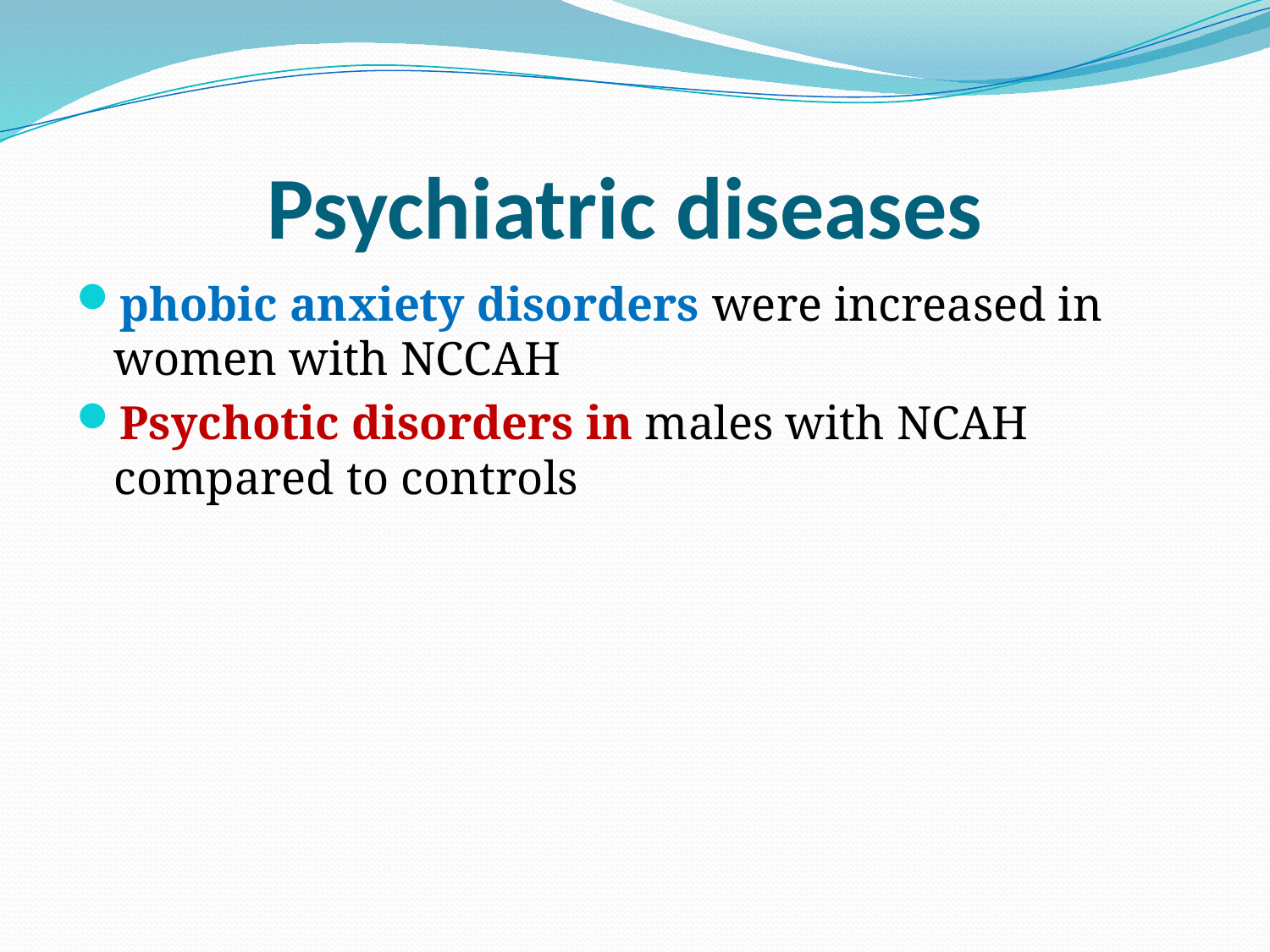

# Psychiatric diseases
phobic anxiety disorders were increased in women with NCCAH
Psychotic disorders in males with NCAH compared to controls